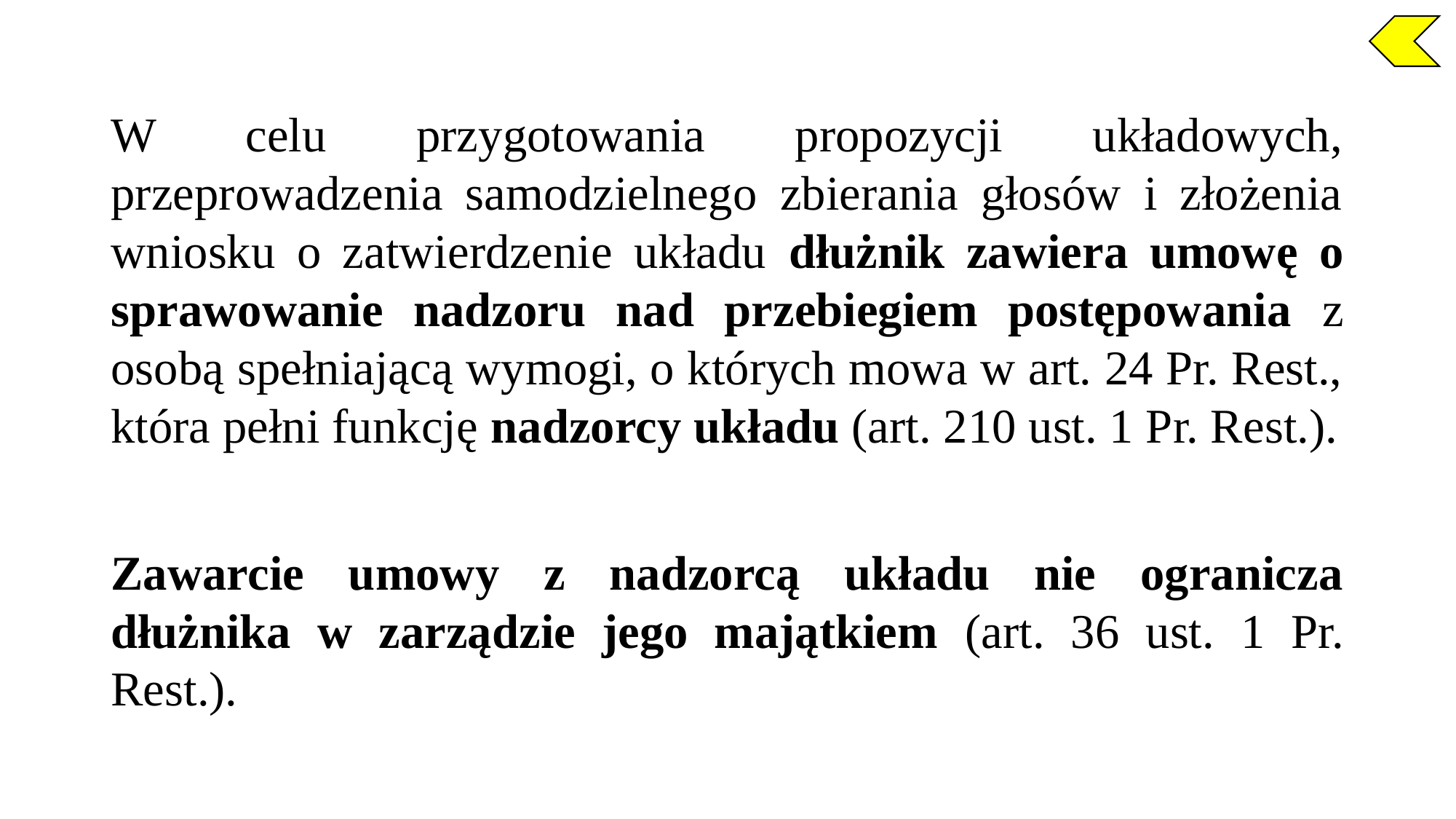

W celu przygotowania propozycji układowych, przeprowadzenia samodzielnego zbierania głosów i złożenia wniosku o zatwierdzenie układu dłużnik zawiera umowę o sprawowanie nadzoru nad przebiegiem postępowania z osobą spełniającą wymogi, o których mowa w art. 24 Pr. Rest., która pełni funkcję nadzorcy układu (art. 210 ust. 1 Pr. Rest.).

Zawarcie umowy z nadzorcą układu nie ogranicza dłużnika w zarządzie jego majątkiem (art. 36 ust. 1 Pr. Rest.).